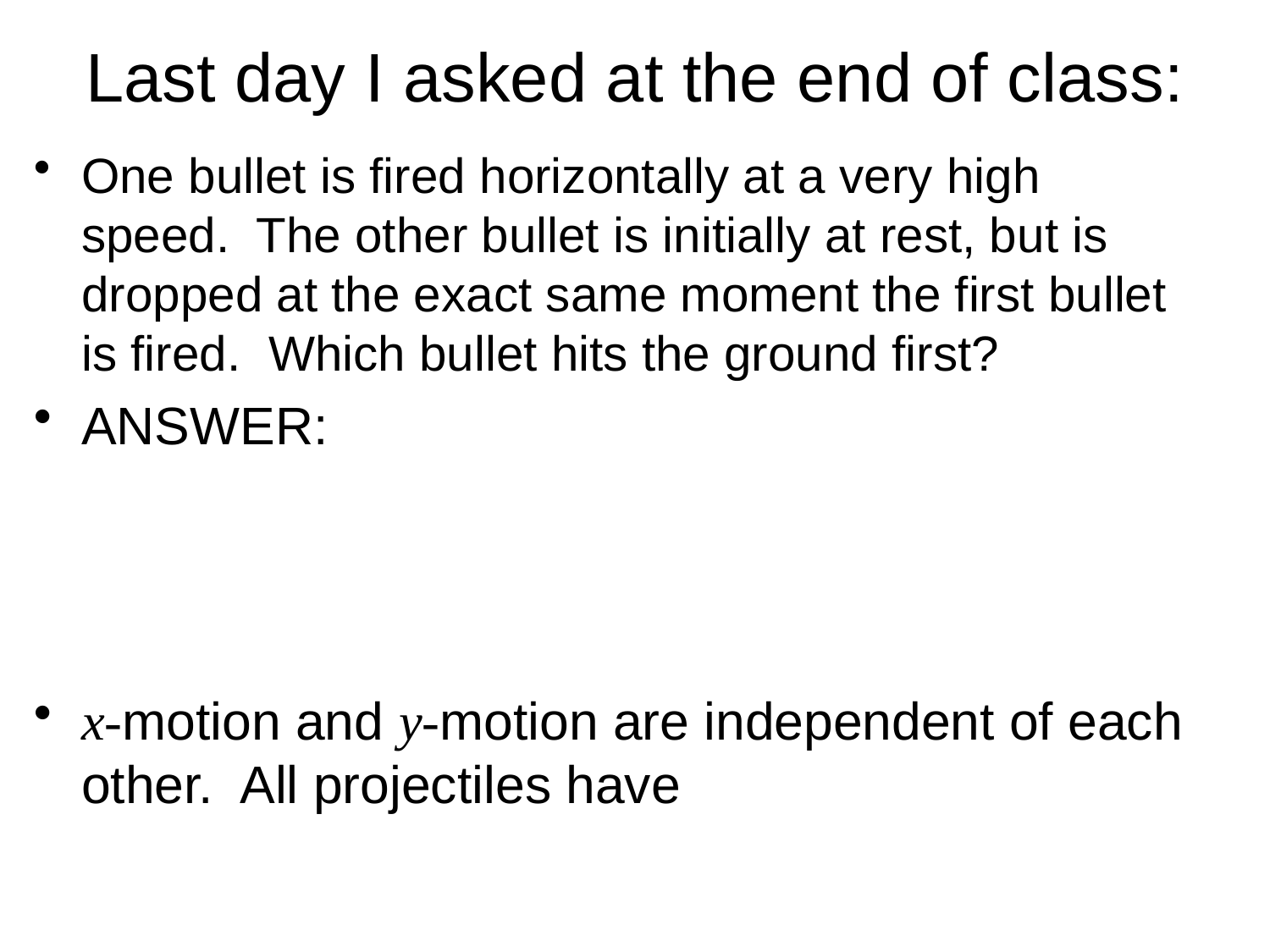

# Last day I asked at the end of class:
One bullet is fired horizontally at a very high speed.  The other bullet is initially at rest, but is dropped at the exact same moment the first bullet is fired.  Which bullet hits the ground first?
ANSWER:

x-motion and y-motion are independent of each other.  All projectiles have